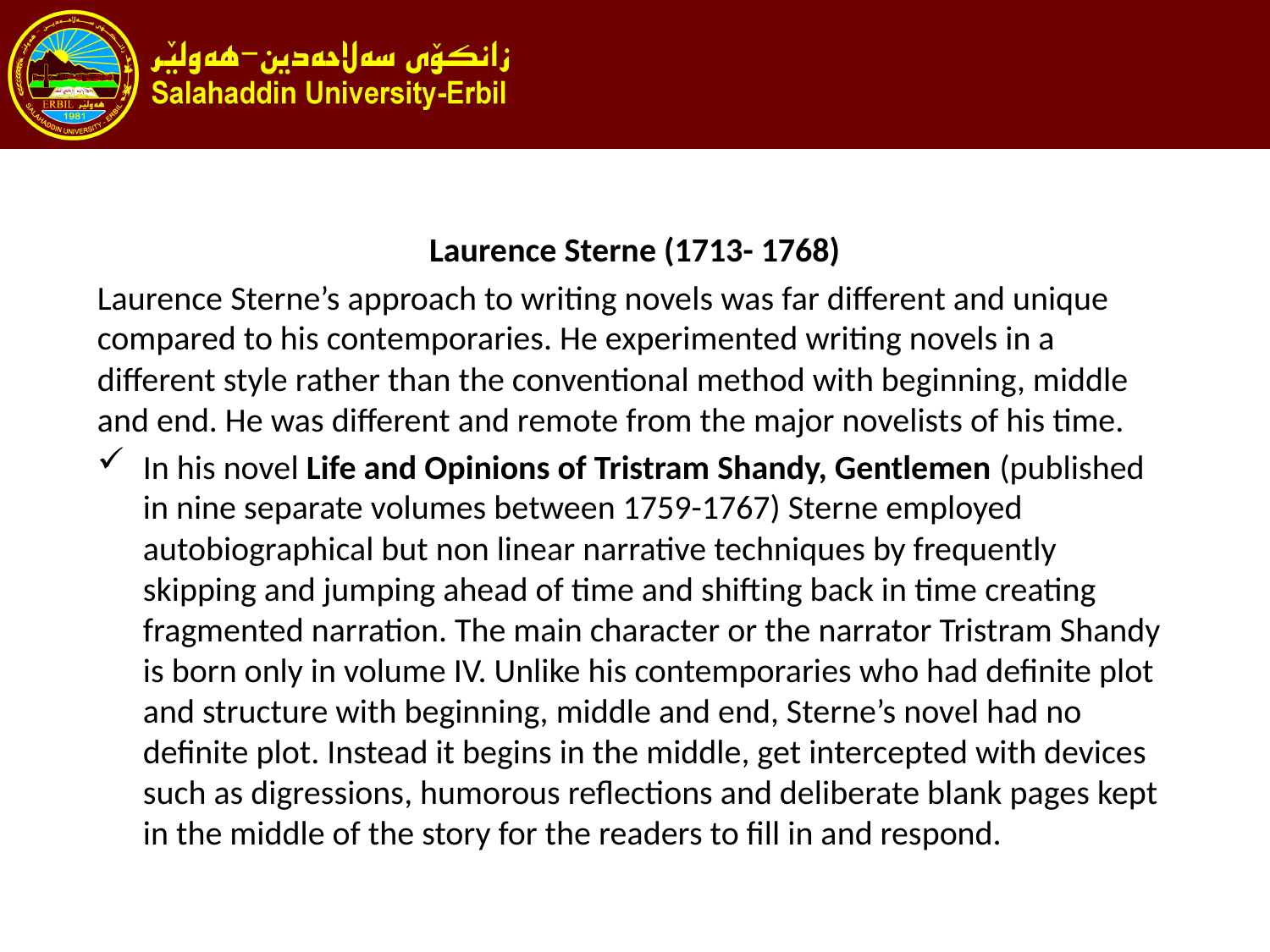

#
Laurence Sterne (1713- 1768)
Laurence Sterne’s approach to writing novels was far different and unique compared to his contemporaries. He experimented writing novels in a different style rather than the conventional method with beginning, middle and end. He was different and remote from the major novelists of his time.
In his novel Life and Opinions of Tristram Shandy, Gentlemen (published in nine separate volumes between 1759-1767) Sterne employed autobiographical but non linear narrative techniques by frequently skipping and jumping ahead of time and shifting back in time creating fragmented narration. The main character or the narrator Tristram Shandy is born only in volume IV. Unlike his contemporaries who had definite plot and structure with beginning, middle and end, Sterne’s novel had no definite plot. Instead it begins in the middle, get intercepted with devices such as digressions, humorous reflections and deliberate blank pages kept in the middle of the story for the readers to fill in and respond.